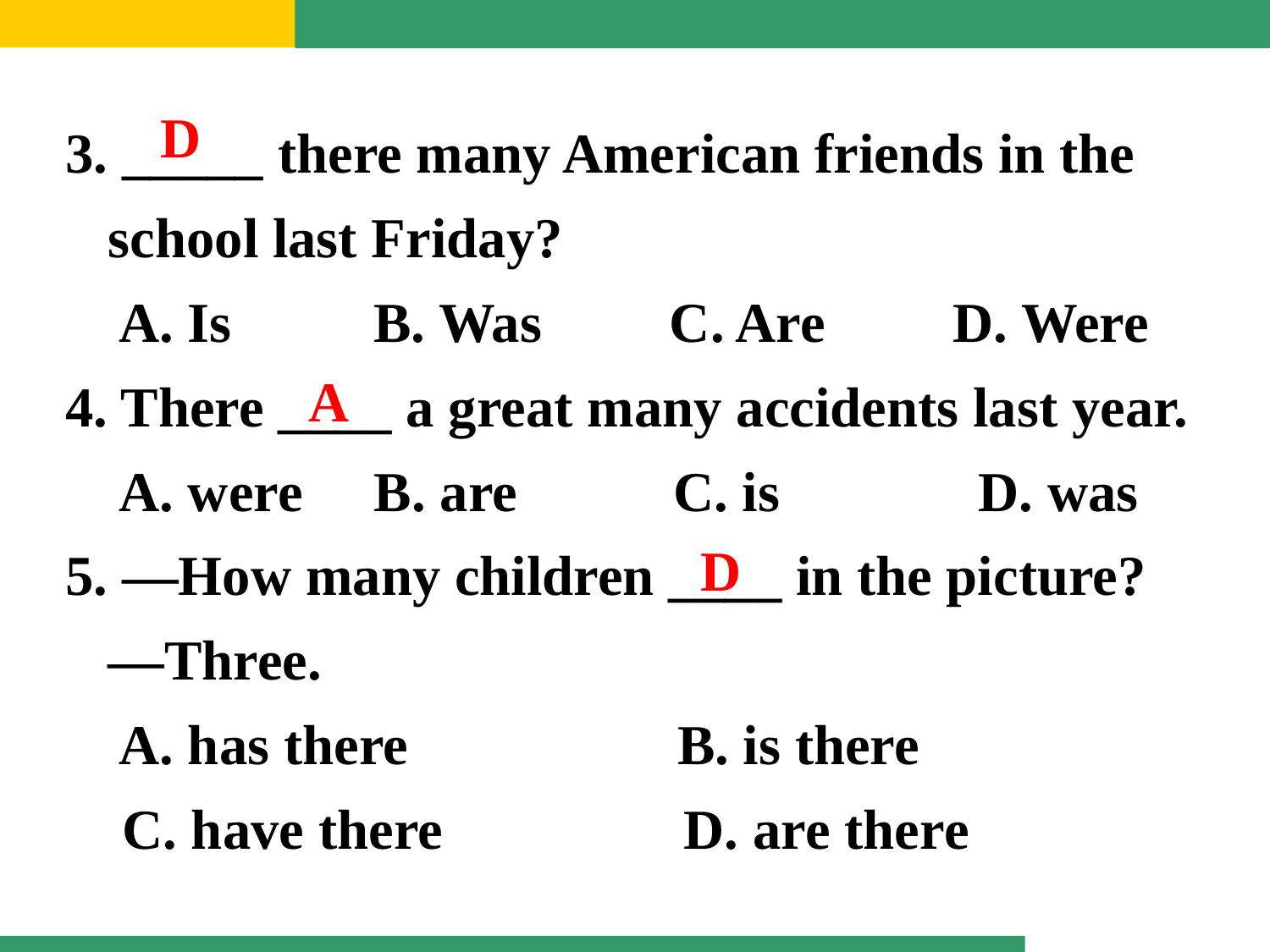

3. _____ there many American friends in the
   school last Friday?
    A. Is          B. Was         C. Are         D. Were
4. There ____ a great many accidents last year.
    A. were     B. are           C. is              D. was
5. —How many children ____ in the picture?
   —Three.
    A. has there                   B. is there
    C. have there                 D. are there
D
A
D